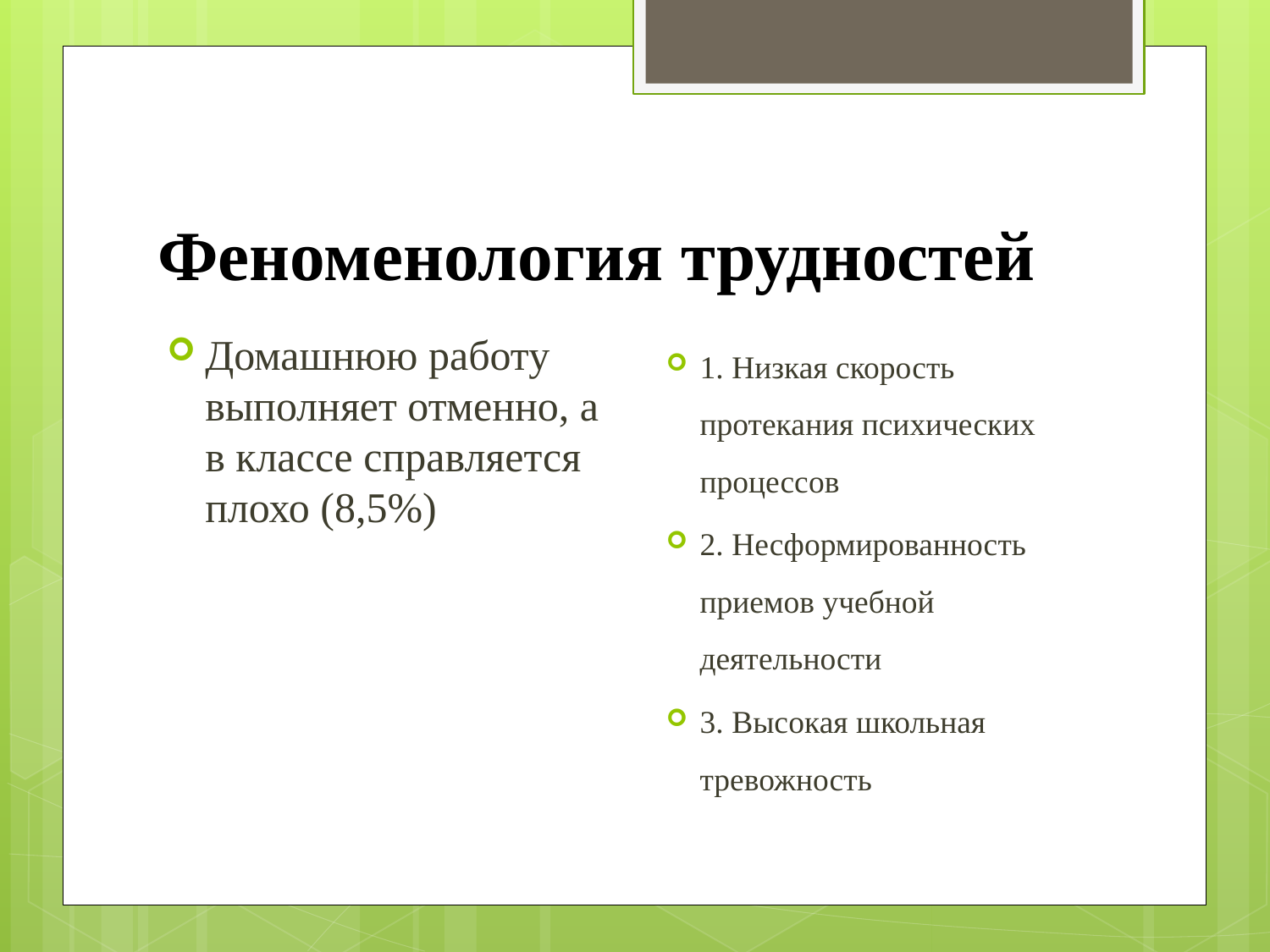

# Феноменология трудностей
1. Низкая скорость протекания психических процессов
2. Несформированность приемов учебной деятельности
3. Высокая школьная тревожность

Домашнюю работу выполняет отменно, а в классе справляется плохо (8,5%)